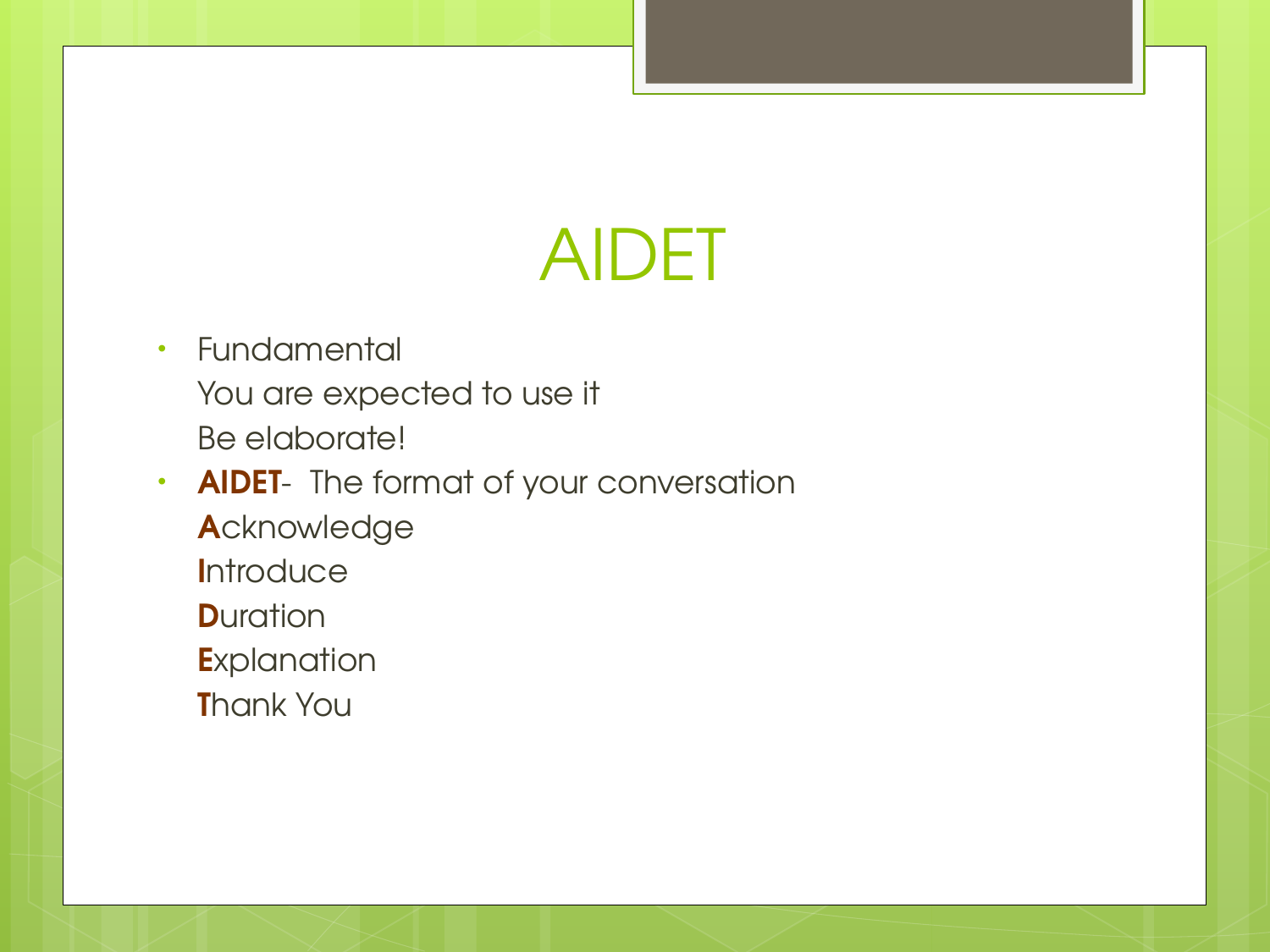

# AIDET
Fundamental
You are expected to use it
Be elaborate!
AIDET-  The format of your conversation
Acknowledge
Introduce
Duration
Explanation
Thank You